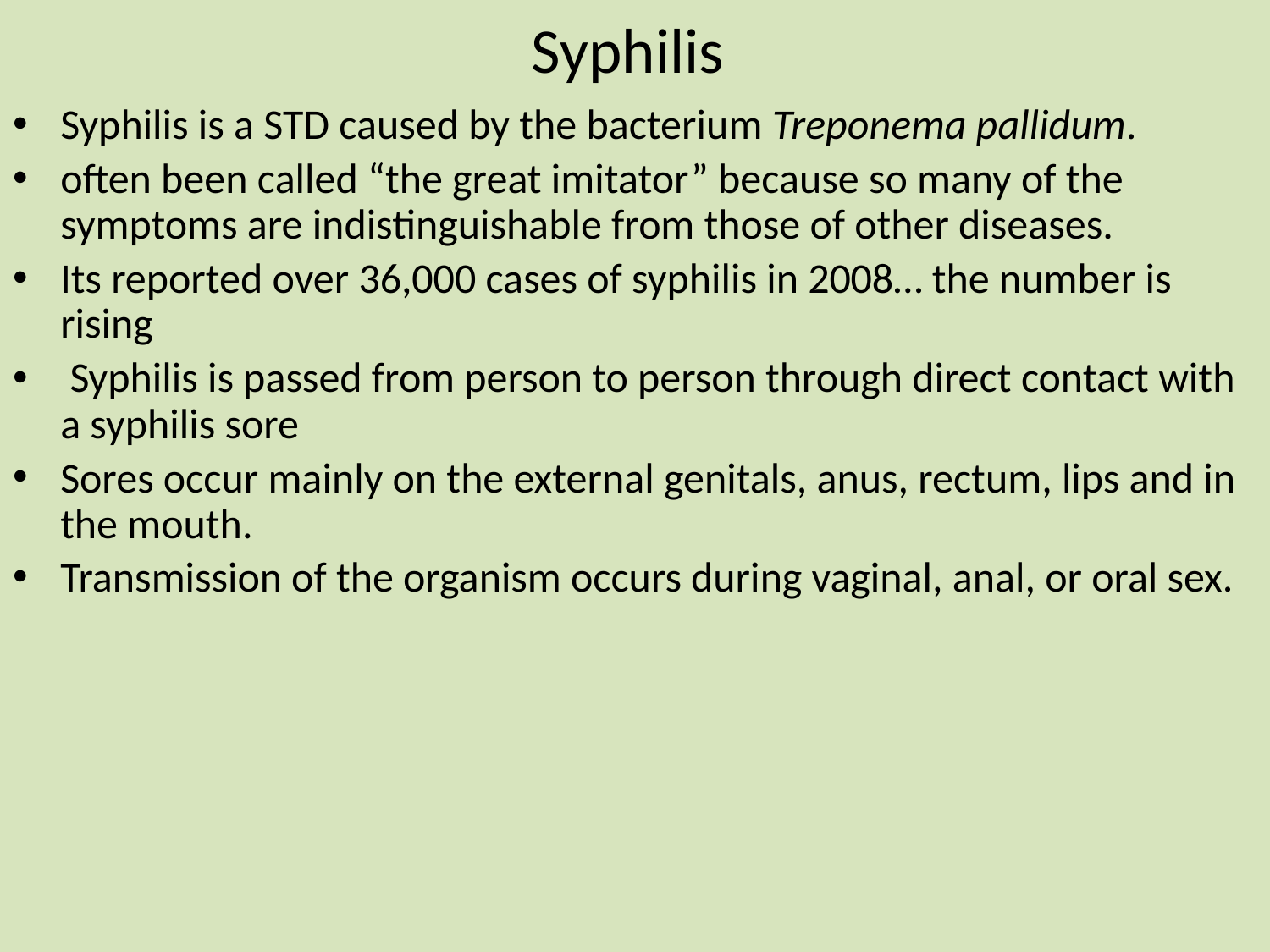

# Syphilis
Syphilis is a STD caused by the bacterium Treponema pallidum.
often been called “the great imitator” because so many of the symptoms are indistinguishable from those of other diseases.
Its reported over 36,000 cases of syphilis in 2008… the number is rising
 Syphilis is passed from person to person through direct contact with a syphilis sore
Sores occur mainly on the external genitals, anus, rectum, lips and in the mouth.
Transmission of the organism occurs during vaginal, anal, or oral sex.